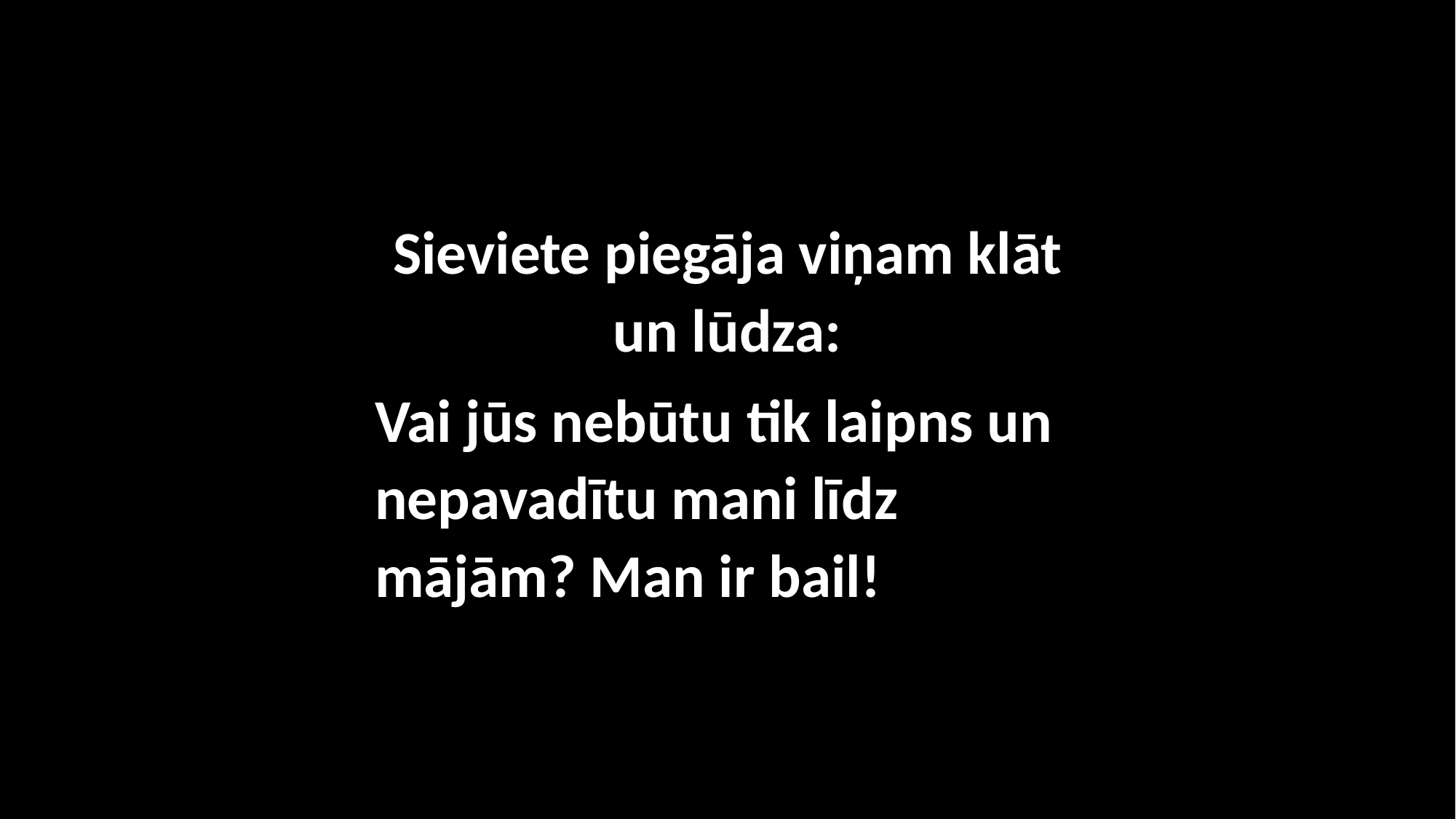

Sieviete piegāja viņam klāt un lūdza:
Vai jūs nebūtu tik laipns un nepavadītu mani līdz mājām? Man ir bail!